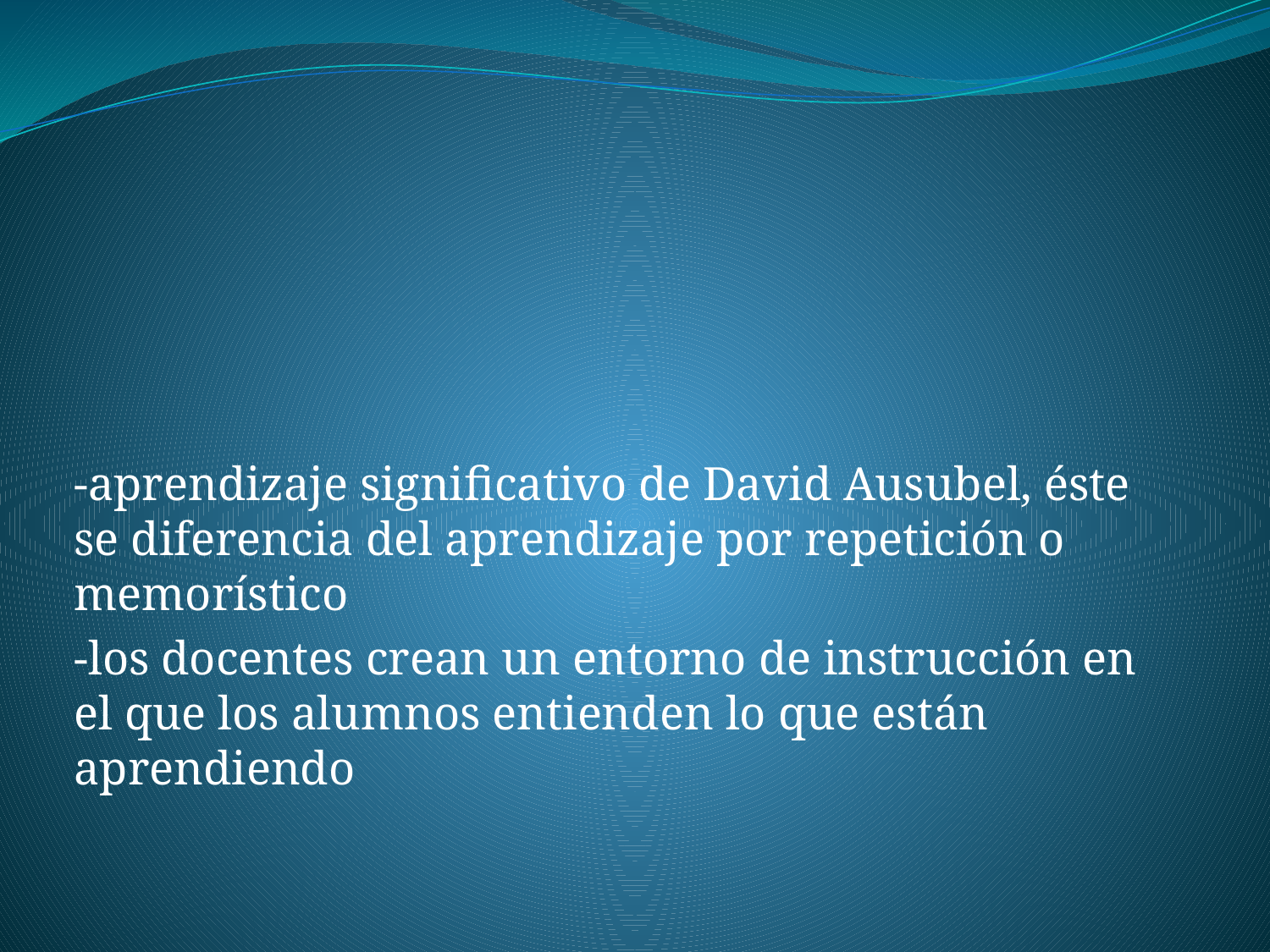

#
-aprendizaje significativo de David Ausubel, éste se diferencia del aprendizaje por repetición o memorístico
-los docentes crean un entorno de instrucción en el que los alumnos entienden lo que están aprendiendo